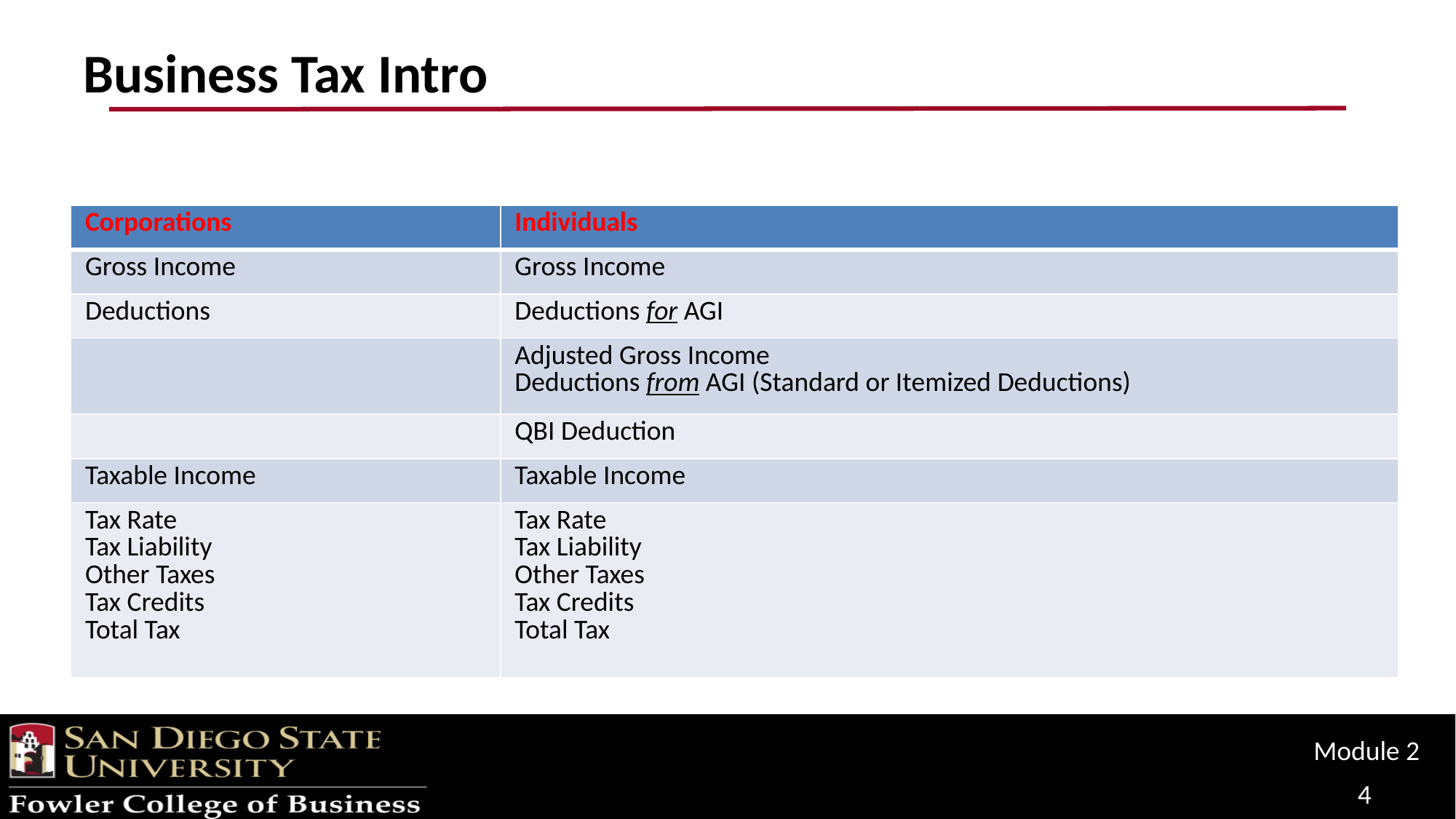

# Business Tax Intro

| Corporations | Individuals |
| --- | --- |
| Gross Income | Gross Income |
| Deductions | Deductions for AGI |
|  | Adjusted Gross Income Deductions from AGI (Standard or Itemized Deductions) |
|  | QBI Deduction |
| Taxable Income | Taxable Income |
| Tax Rate Tax Liability Other Taxes Tax Credits Total Tax | Tax Rate Tax Liability Other Taxes Tax Credits Total Tax |
Module 2
4